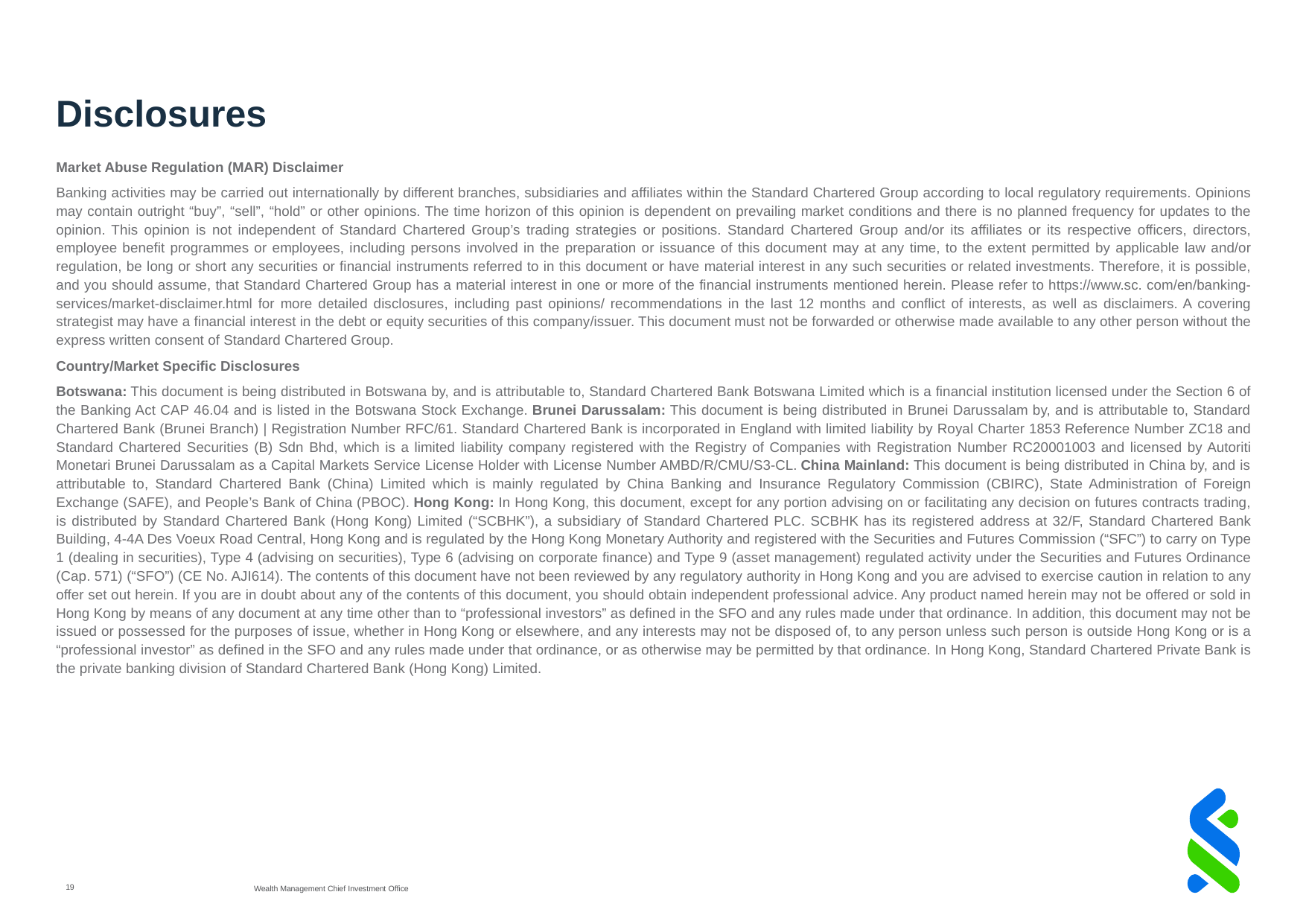

# Disclosures
Market Abuse Regulation (MAR) Disclaimer
Banking activities may be carried out internationally by different branches, subsidiaries and affiliates within the Standard Chartered Group according to local regulatory requirements. Opinions may contain outright “buy”, “sell”, “hold” or other opinions. The time horizon of this opinion is dependent on prevailing market conditions and there is no planned frequency for updates to the opinion. This opinion is not independent of Standard Chartered Group’s trading strategies or positions. Standard Chartered Group and/or its affiliates or its respective officers, directors, employee benefit programmes or employees, including persons involved in the preparation or issuance of this document may at any time, to the extent permitted by applicable law and/or regulation, be long or short any securities or financial instruments referred to in this document or have material interest in any such securities or related investments. Therefore, it is possible, and you should assume, that Standard Chartered Group has a material interest in one or more of the financial instruments mentioned herein. Please refer to https://www.sc. com/en/banking-services/market-disclaimer.html for more detailed disclosures, including past opinions/ recommendations in the last 12 months and conflict of interests, as well as disclaimers. A covering strategist may have a financial interest in the debt or equity securities of this company/issuer. This document must not be forwarded or otherwise made available to any other person without the express written consent of Standard Chartered Group.
Country/Market Specific Disclosures
Botswana: This document is being distributed in Botswana by, and is attributable to, Standard Chartered Bank Botswana Limited which is a financial institution licensed under the Section 6 of the Banking Act CAP 46.04 and is listed in the Botswana Stock Exchange. Brunei Darussalam: This document is being distributed in Brunei Darussalam by, and is attributable to, Standard Chartered Bank (Brunei Branch) | Registration Number RFC/61. Standard Chartered Bank is incorporated in England with limited liability by Royal Charter 1853 Reference Number ZC18 and Standard Chartered Securities (B) Sdn Bhd, which is a limited liability company registered with the Registry of Companies with Registration Number RC20001003 and licensed by Autoriti Monetari Brunei Darussalam as a Capital Markets Service License Holder with License Number AMBD/R/CMU/S3-CL. China Mainland: This document is being distributed in China by, and is attributable to, Standard Chartered Bank (China) Limited which is mainly regulated by China Banking and Insurance Regulatory Commission (CBIRC), State Administration of Foreign Exchange (SAFE), and People’s Bank of China (PBOC). Hong Kong: In Hong Kong, this document, except for any portion advising on or facilitating any decision on futures contracts trading, is distributed by Standard Chartered Bank (Hong Kong) Limited (“SCBHK”), a subsidiary of Standard Chartered PLC. SCBHK has its registered address at 32/F, Standard Chartered Bank Building, 4-4A Des Voeux Road Central, Hong Kong and is regulated by the Hong Kong Monetary Authority and registered with the Securities and Futures Commission (“SFC”) to carry on Type 1 (dealing in securities), Type 4 (advising on securities), Type 6 (advising on corporate finance) and Type 9 (asset management) regulated activity under the Securities and Futures Ordinance (Cap. 571) (“SFO”) (CE No. AJI614). The contents of this document have not been reviewed by any regulatory authority in Hong Kong and you are advised to exercise caution in relation to any offer set out herein. If you are in doubt about any of the contents of this document, you should obtain independent professional advice. Any product named herein may not be offered or sold in Hong Kong by means of any document at any time other than to “professional investors” as defined in the SFO and any rules made under that ordinance. In addition, this document may not be issued or possessed for the purposes of issue, whether in Hong Kong or elsewhere, and any interests may not be disposed of, to any person unless such person is outside Hong Kong or is a “professional investor” as defined in the SFO and any rules made under that ordinance, or as otherwise may be permitted by that ordinance. In Hong Kong, Standard Chartered Private Bank is the private banking division of Standard Chartered Bank (Hong Kong) Limited.